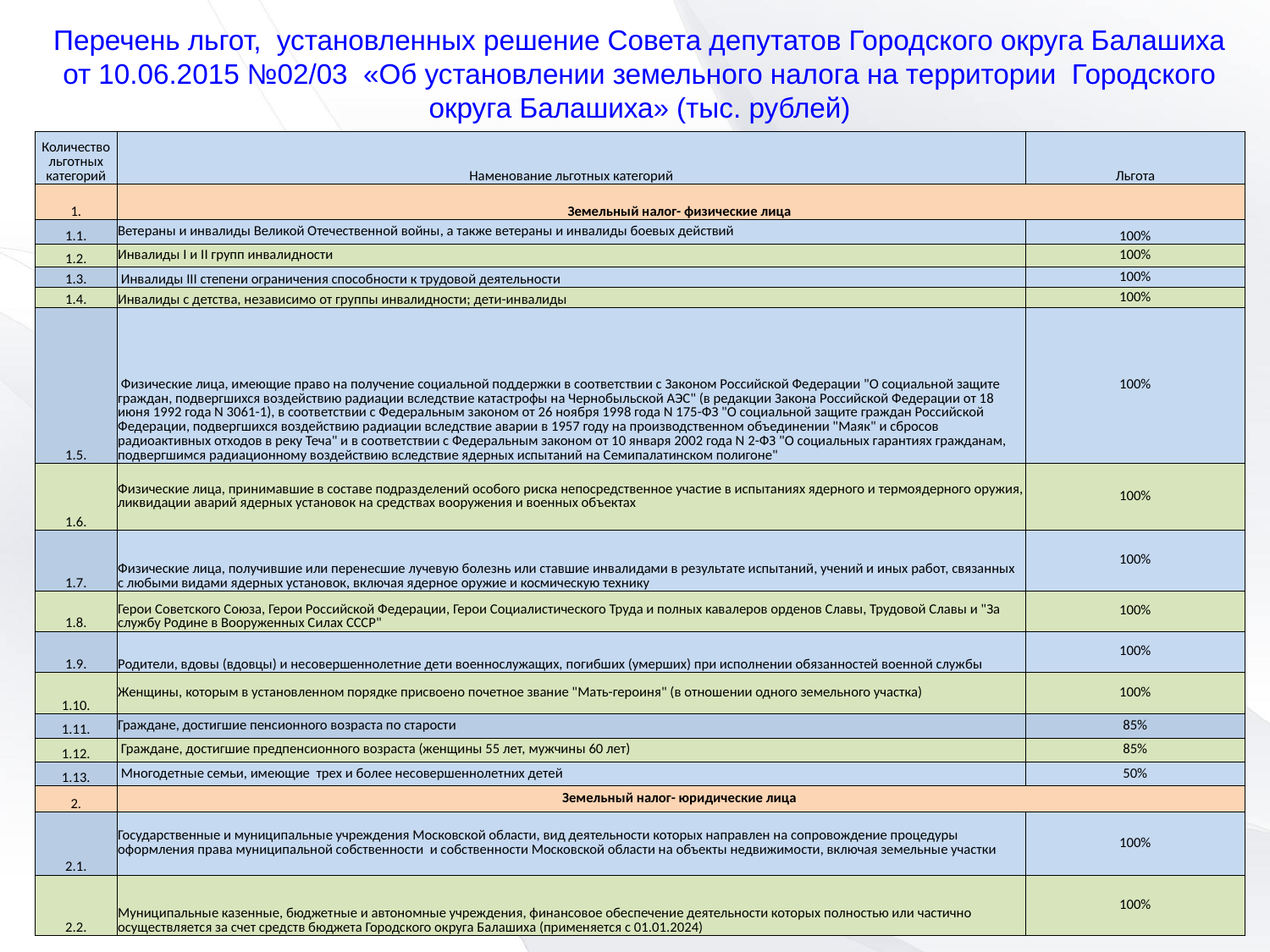

Перечень льгот,  установленных решение Совета депутатов Городского округа Балашиха от 10.06.2015 №02/03  «Об установлении земельного налога на территории  Городского округа Балашиха» (тыс. рублей)
| Количество льготных категорий | Наменование льготных категорий | Льгота |
| --- | --- | --- |
| 1. | Земельный налог- физические лица |  |
| 1.1. | Ветераны и инвалиды Великой Отечественной войны, а также ветераны и инвалиды боевых действий | 100% |
| 1.2. | Инвалиды I и II групп инвалидности | 100% |
| 1.3. | Инвалиды III степени ограничения способности к трудовой деятельности | 100% |
| 1.4. | Инвалиды с детства, независимо от группы инвалидности; дети-инвалиды | 100% |
| 1.5. | Физические лица, имеющие право на получение социальной поддержки в соответствии с Законом Российской Федерации "О социальной защите граждан, подвергшихся воздействию радиации вследствие катастрофы на Чернобыльской АЭС" (в редакции Закона Российской Федерации от 18 июня 1992 года N 3061-1), в соответствии с Федеральным законом от 26 ноября 1998 года N 175-ФЗ "О социальной защите граждан Российской Федерации, подвергшихся воздействию радиации вследствие аварии в 1957 году на производственном объединении "Маяк" и сбросов радиоактивных отходов в реку Теча" и в соответствии с Федеральным законом от 10 января 2002 года N 2-ФЗ "О социальных гарантиях гражданам, подвергшимся радиационному воздействию вследствие ядерных испытаний на Семипалатинском полигоне" | 100% |
| 1.6. | Физические лица, принимавшие в составе подразделений особого риска непосредственное участие в испытаниях ядерного и термоядерного оружия, ликвидации аварий ядерных установок на средствах вооружения и военных объектах | 100% |
| 1.7. | Физические лица, получившие или перенесшие лучевую болезнь или ставшие инвалидами в результате испытаний, учений и иных работ, связанных с любыми видами ядерных установок, включая ядерное оружие и космическую технику | 100% |
| 1.8. | Герои Советского Союза, Герои Российской Федерации, Герои Социалистического Труда и полных кавалеров орденов Славы, Трудовой Славы и "За службу Родине в Вооруженных Силах СССР" | 100% |
| 1.9. | Родители, вдовы (вдовцы) и несовершеннолетние дети военнослужащих, погибших (умерших) при исполнении обязанностей военной службы | 100% |
| 1.10. | Женщины, которым в установленном порядке присвоено почетное звание "Мать-героиня" (в отношении одного земельного участка) | 100% |
| 1.11. | Граждане, достигшие пенсионного возраста по старости | 85% |
| 1.12. | Граждане, достигшие предпенсионного возраста (женщины 55 лет, мужчины 60 лет) | 85% |
| 1.13. | Многодетные семьи, имеющие трех и более несовершеннолетних детей | 50% |
| 2. | Земельный налог- юридические лица |  |
| 2.1. | Государственные и муниципальные учреждения Московской области, вид деятельности которых направлен на сопровождение процедуры оформления права муниципальной собственности и собственности Московской области на объекты недвижимости, включая земельные участки | 100% |
| 2.2. | Муниципальные казенные, бюджетные и автономные учреждения, финансовое обеспечение деятельности которых полностью или частично осуществляется за счет средств бюджета Городского округа Балашиха (применяется с 01.01.2024) | 100% |